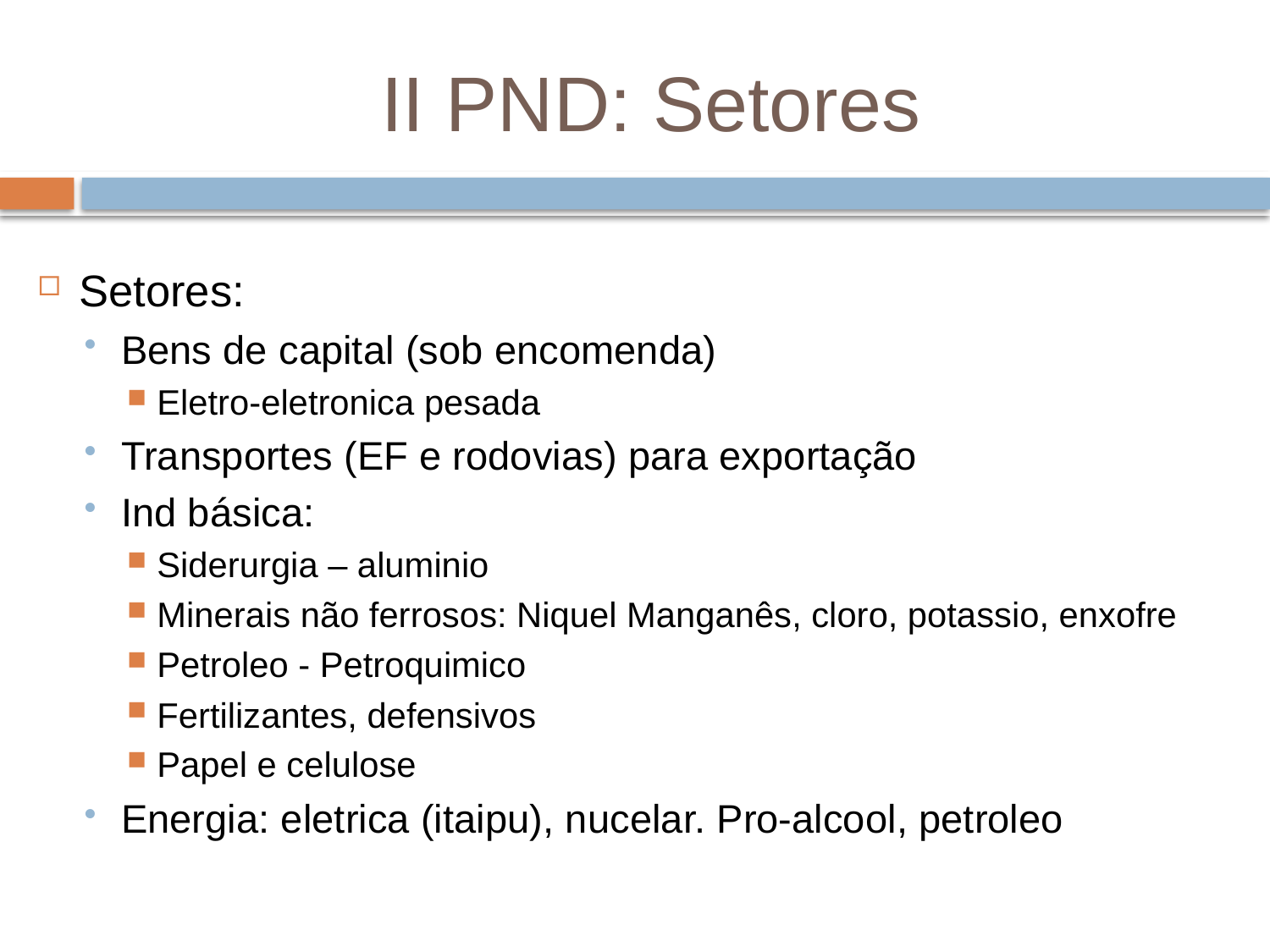

# II PND: Setores
Setores:
Bens de capital (sob encomenda)
Eletro-eletronica pesada
Transportes (EF e rodovias) para exportação
Ind básica:
Siderurgia – aluminio
Minerais não ferrosos: Niquel Manganês, cloro, potassio, enxofre
Petroleo - Petroquimico
Fertilizantes, defensivos
Papel e celulose
Energia: eletrica (itaipu), nucelar. Pro-alcool, petroleo